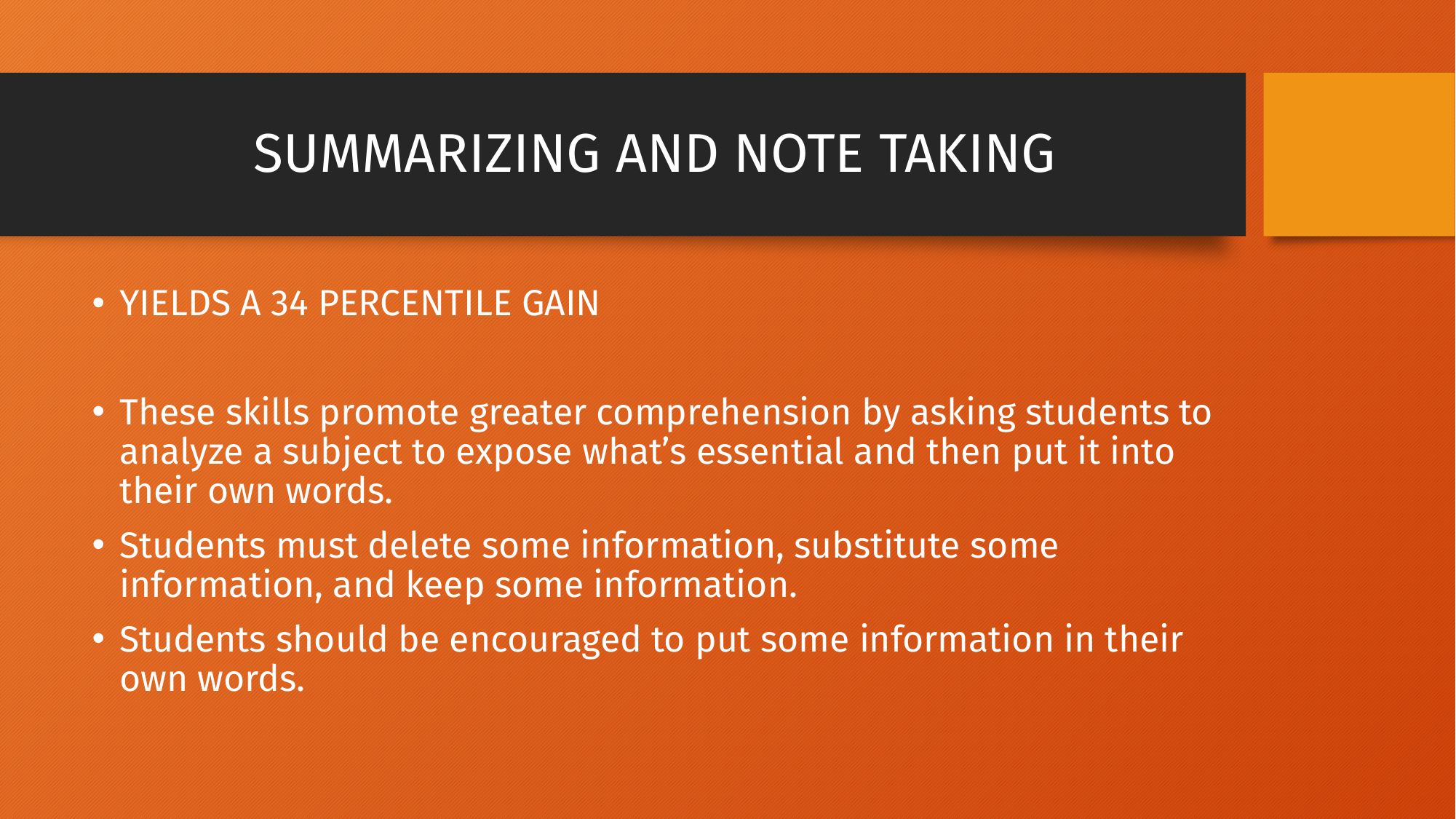

# SUMMARIZING AND NOTE TAKING
YIELDS A 34 PERCENTILE GAIN

These skills promote greater comprehension by asking students to analyze a subject to expose what’s essential and then put it into their own words.
Students must delete some information, substitute some information, and keep some information.
Students should be encouraged to put some information in their own words.